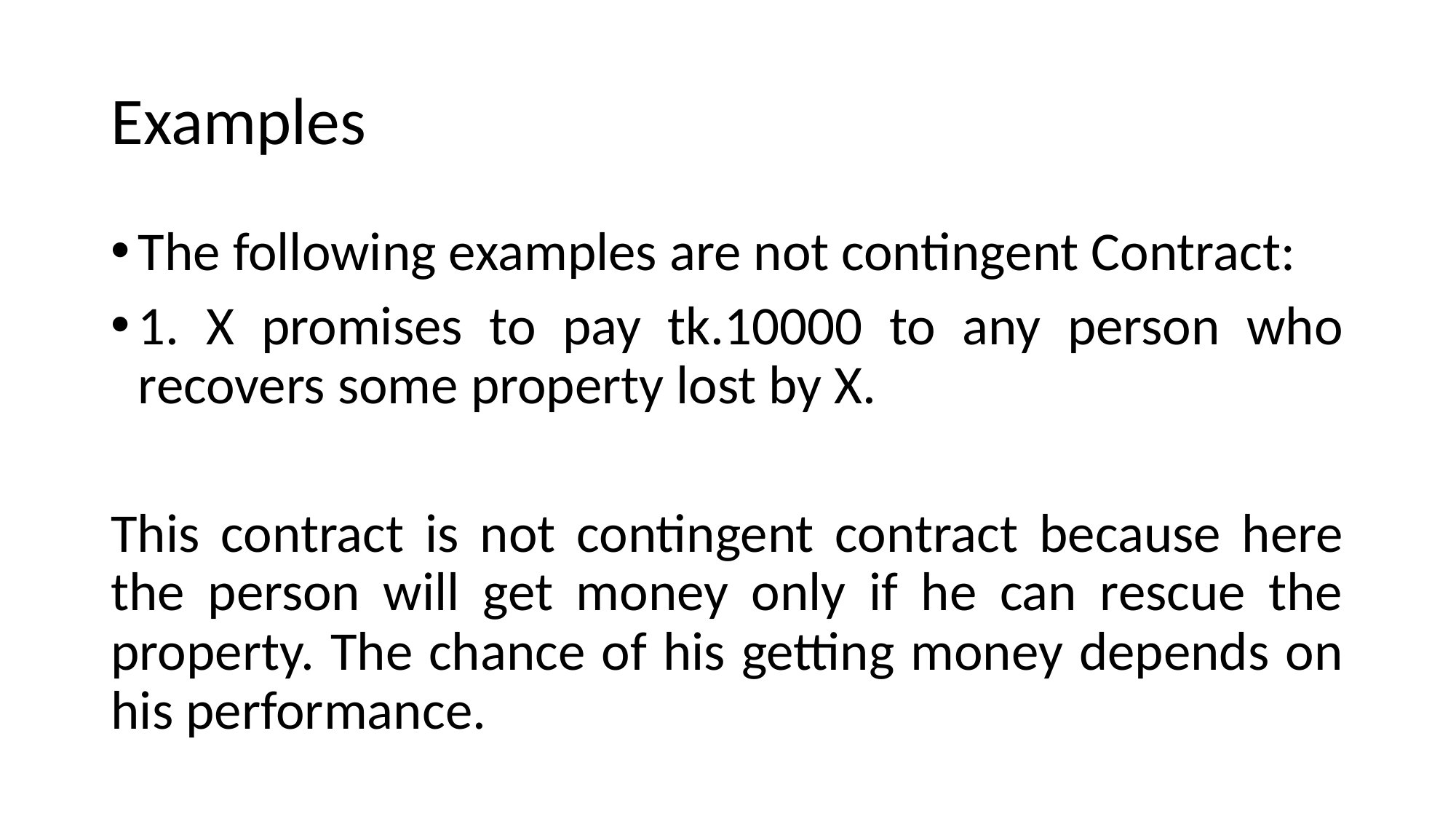

# Examples
The following examples are not contingent Contract:
1. X promises to pay tk.10000 to any person who recovers some property lost by X.

This contract is not contingent contract because here the person will get money only if he can rescue the property. The chance of his getting money depends on his performance.